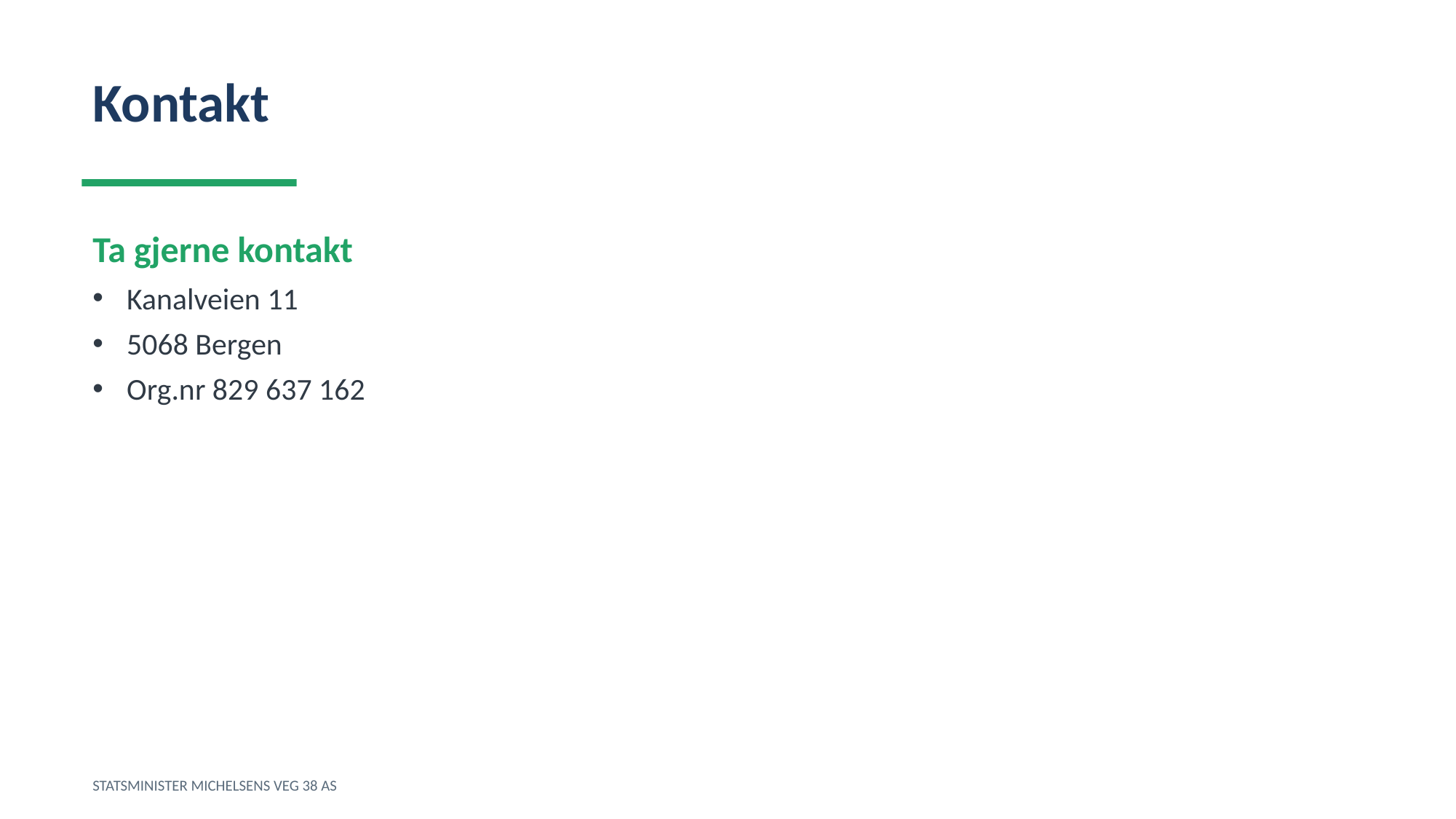

Kontakt

Ta gjerne kontakt
Kanalveien 11
5068 Bergen
Org.nr 829 637 162
STATSMINISTER MICHELSENS VEG 38 AS